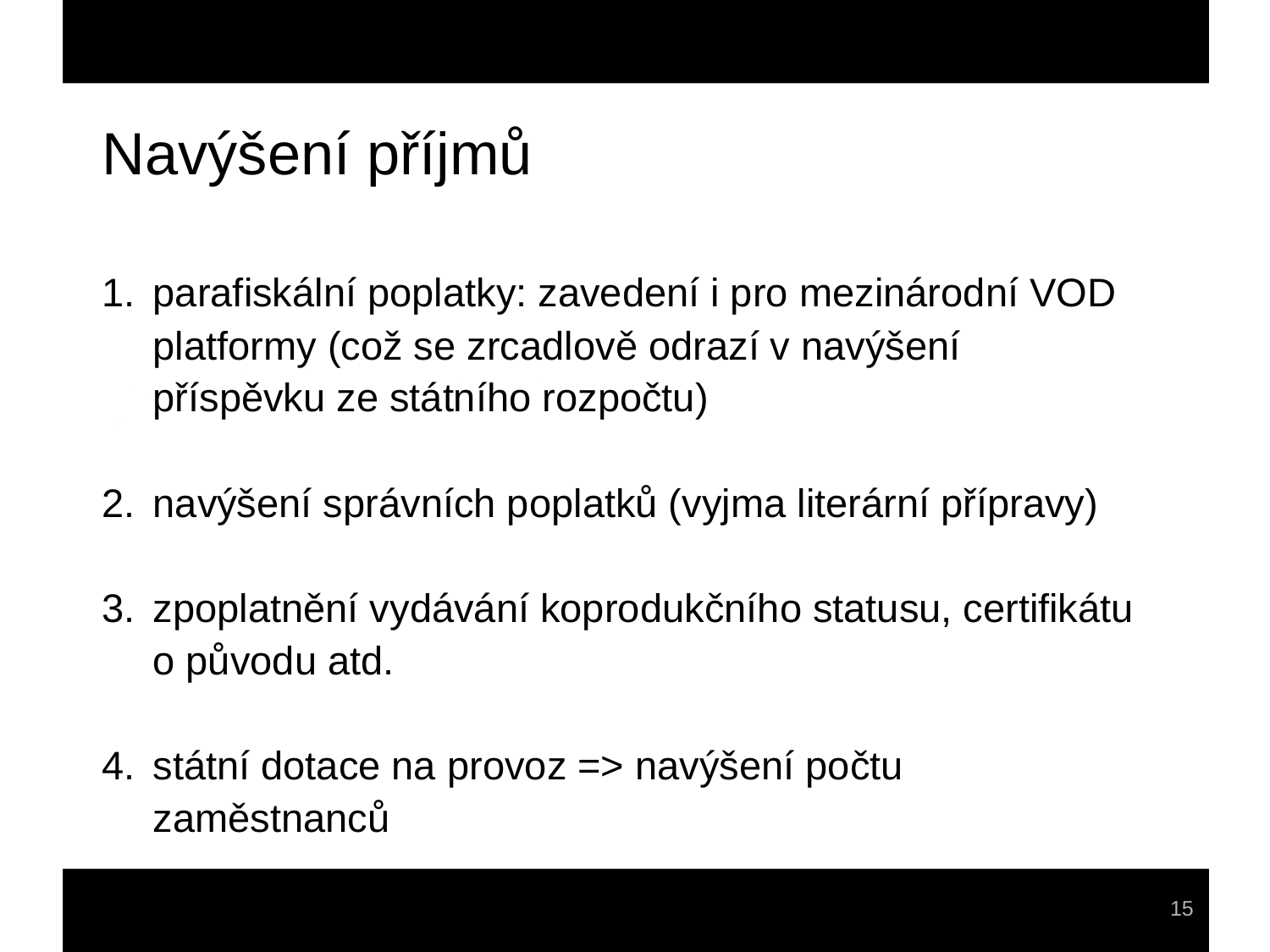

Navýšení příjmů

parafiskální poplatky: zavedení i pro mezinárodní VOD platformy (což se zrcadlově odrazí v navýšení příspěvku ze státního rozpočtu)

navýšení správních poplatků (vyjma literární přípravy)

zpoplatnění vydávání koprodukčního statusu, certifikátu o původu atd.

státní dotace na provoz => navýšení počtu zaměstnanců

15